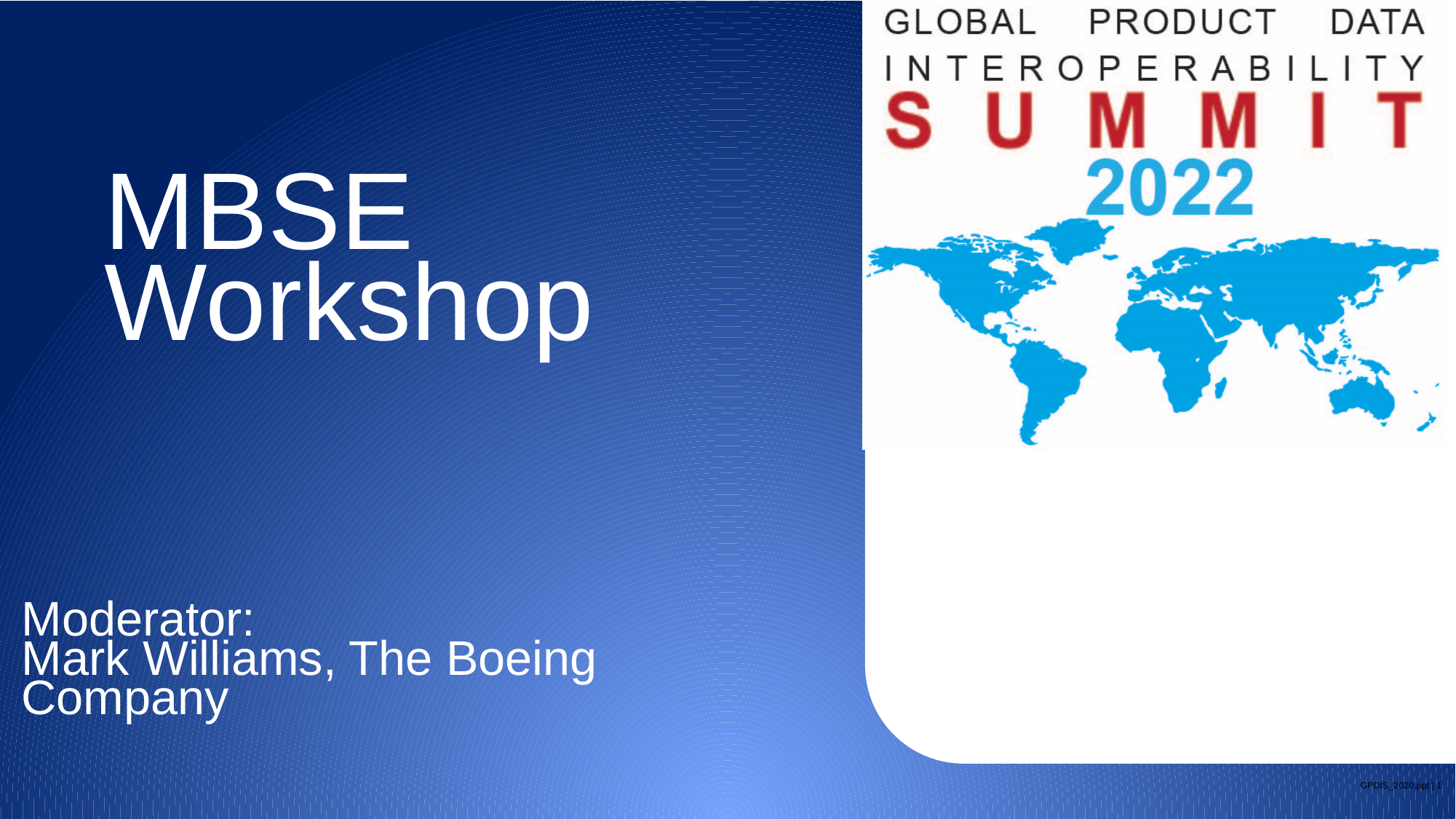

# MBSE Workshop
Moderator:
Mark Williams, The Boeing Company